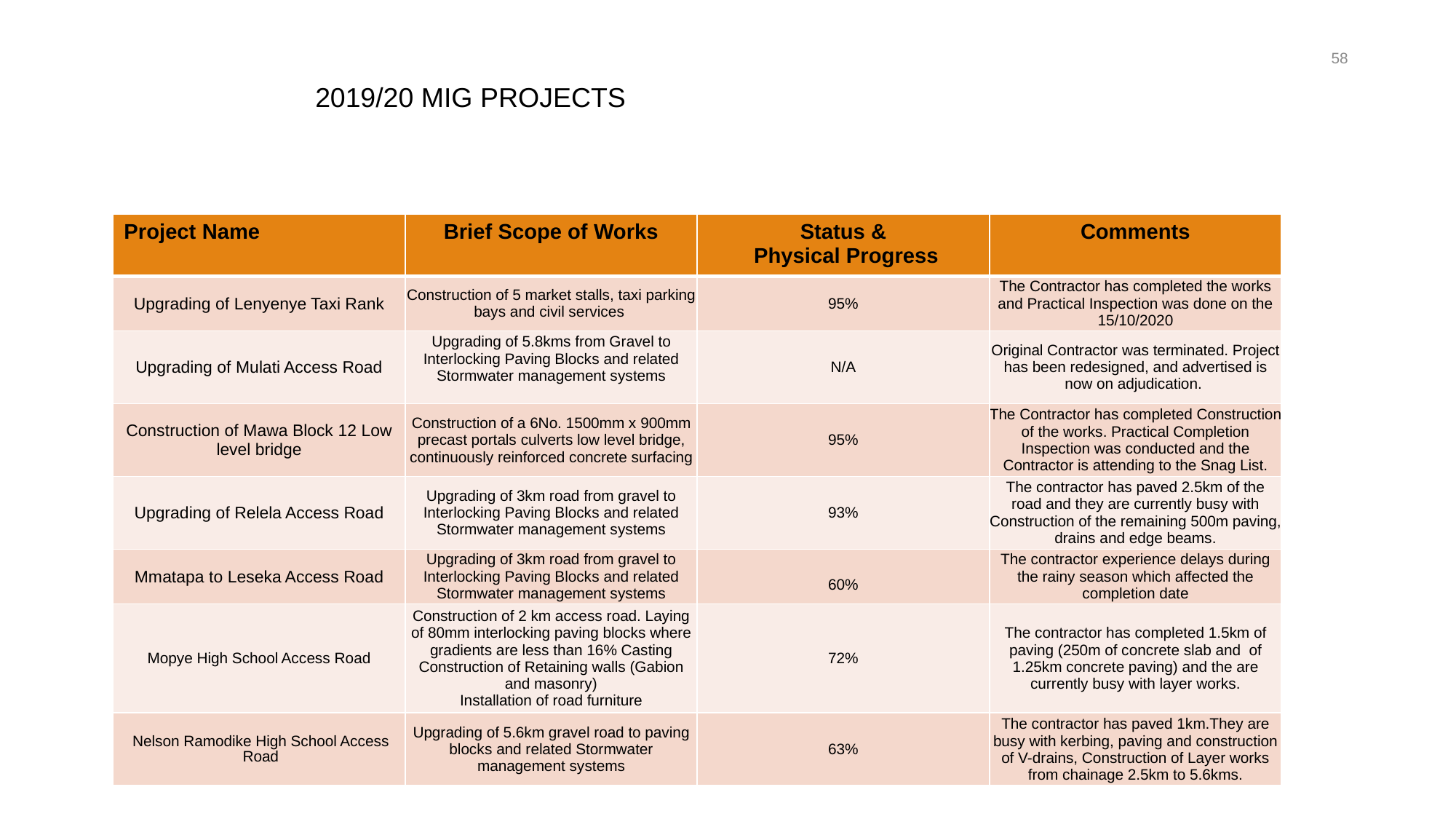

58
2019/20 MIG PROJECTS
| Project Name | Brief Scope of Works | Status & Physical Progress | Comments |
| --- | --- | --- | --- |
| Upgrading of Lenyenye Taxi Rank | Construction of 5 market stalls, taxi parking bays and civil services | 95% | The Contractor has completed the works and Practical Inspection was done on the 15/10/2020 |
| Upgrading of Mulati Access Road | Upgrading of 5.8kms from Gravel to Interlocking Paving Blocks and related Stormwater management systems | N/A | Original Contractor was terminated. Project has been redesigned, and advertised is now on adjudication. |
| Construction of Mawa Block 12 Low level bridge | Construction of a 6No. 1500mm x 900mm precast portals culverts low level bridge, continuously reinforced concrete surfacing | 95% | The Contractor has completed Construction of the works. Practical Completion Inspection was conducted and the Contractor is attending to the Snag List. |
| Upgrading of Relela Access Road | Upgrading of 3km road from gravel to Interlocking Paving Blocks and related Stormwater management systems | 93% | The contractor has paved 2.5km of the road and they are currently busy with Construction of the remaining 500m paving, drains and edge beams. |
| Mmatapa to Leseka Access Road | Upgrading of 3km road from gravel to Interlocking Paving Blocks and related Stormwater management systems | 60% | The contractor experience delays during the rainy season which affected the completion date |
| Mopye High School Access Road | Construction of 2 km access road. Laying of 80mm interlocking paving blocks where gradients are less than 16% Casting Construction of Retaining walls (Gabion and masonry) Installation of road furniture | 72% | The contractor has completed 1.5km of paving (250m of concrete slab and of 1.25km concrete paving) and the are currently busy with layer works. |
| Nelson Ramodike High School Access Road | Upgrading of 5.6km gravel road to paving blocks and related Stormwater management systems | 63% | The contractor has paved 1km.They are busy with kerbing, paving and construction of V-drains, Construction of Layer works from chainage 2.5km to 5.6kms. |